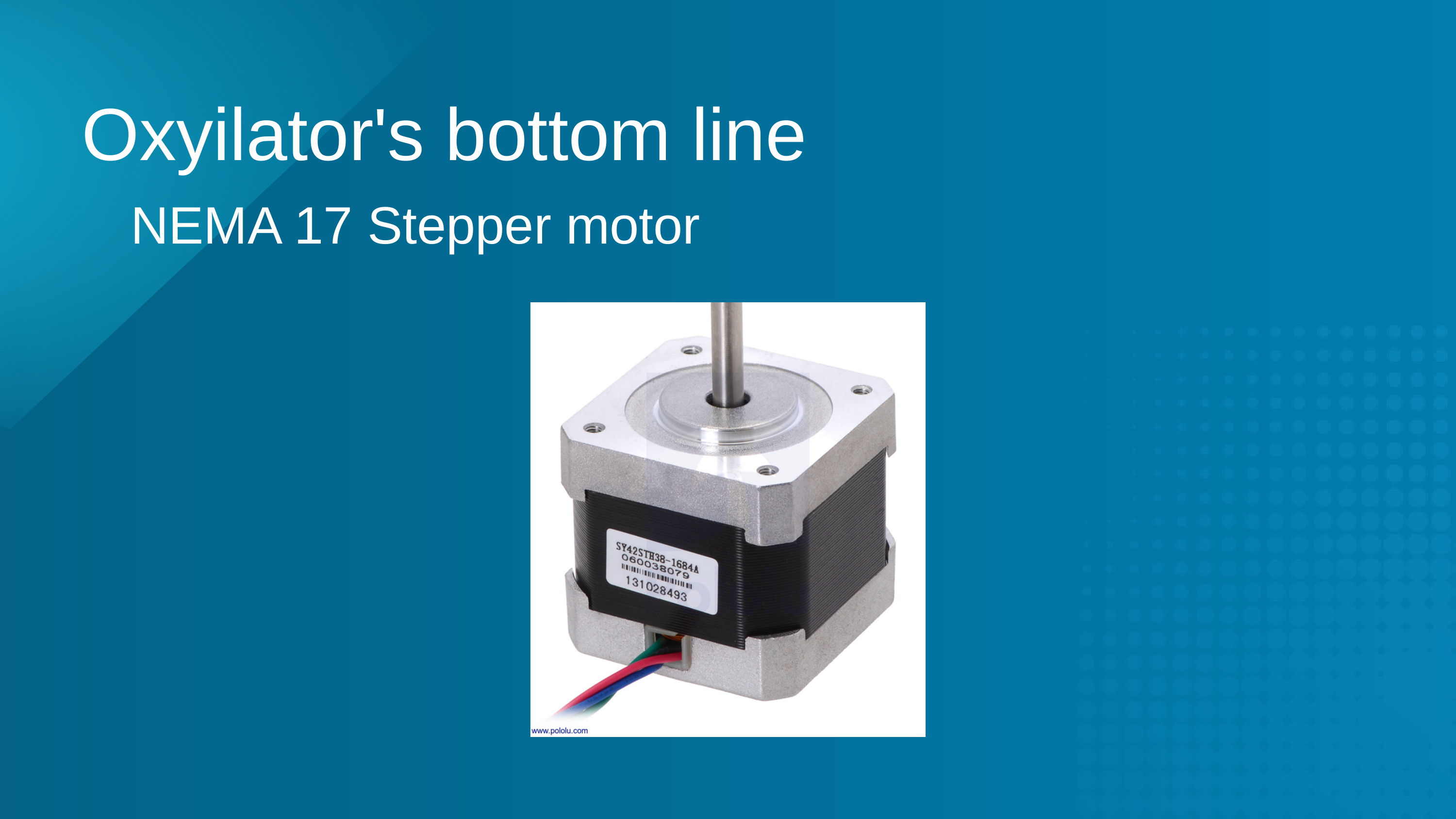

Oxyilator's bottom line
NEMA 17 Stepper motor